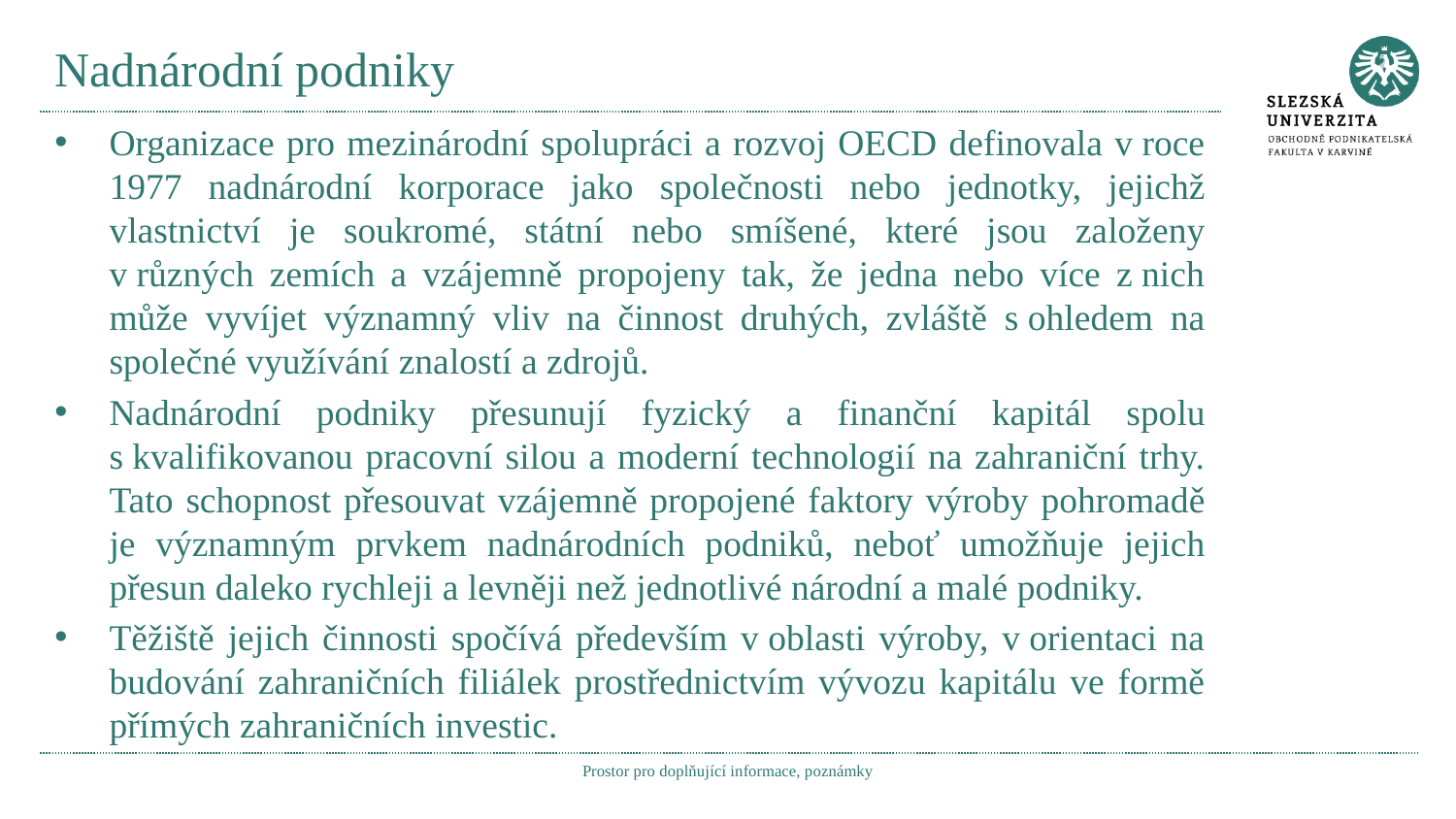

# Nadnárodní podniky
Organizace pro mezinárodní spolupráci a rozvoj OECD definovala v roce 1977 nadnárodní korporace jako společnosti nebo jednotky, jejichž vlastnictví je soukromé, státní nebo smíšené, které jsou založeny v různých zemích a vzájemně propojeny tak, že jedna nebo více z nich může vyvíjet významný vliv na činnost druhých, zvláště s ohledem na společné využívání znalostí a zdrojů.
Nadnárodní podniky přesunují fyzický a finanční kapitál spolu s kvalifikovanou pracovní silou a moderní technologií na zahraniční trhy. Tato schopnost přesouvat vzájemně propojené faktory výroby pohromadě je významným prvkem nadnárodních podniků, neboť umožňuje jejich přesun daleko rychleji a levněji než jednotlivé národní a malé podniky.
Těžiště jejich činnosti spočívá především v oblasti výroby, v orientaci na budování zahraničních filiálek prostřednictvím vývozu kapitálu ve formě přímých zahraničních investic.

Prostor pro doplňující informace, poznámky